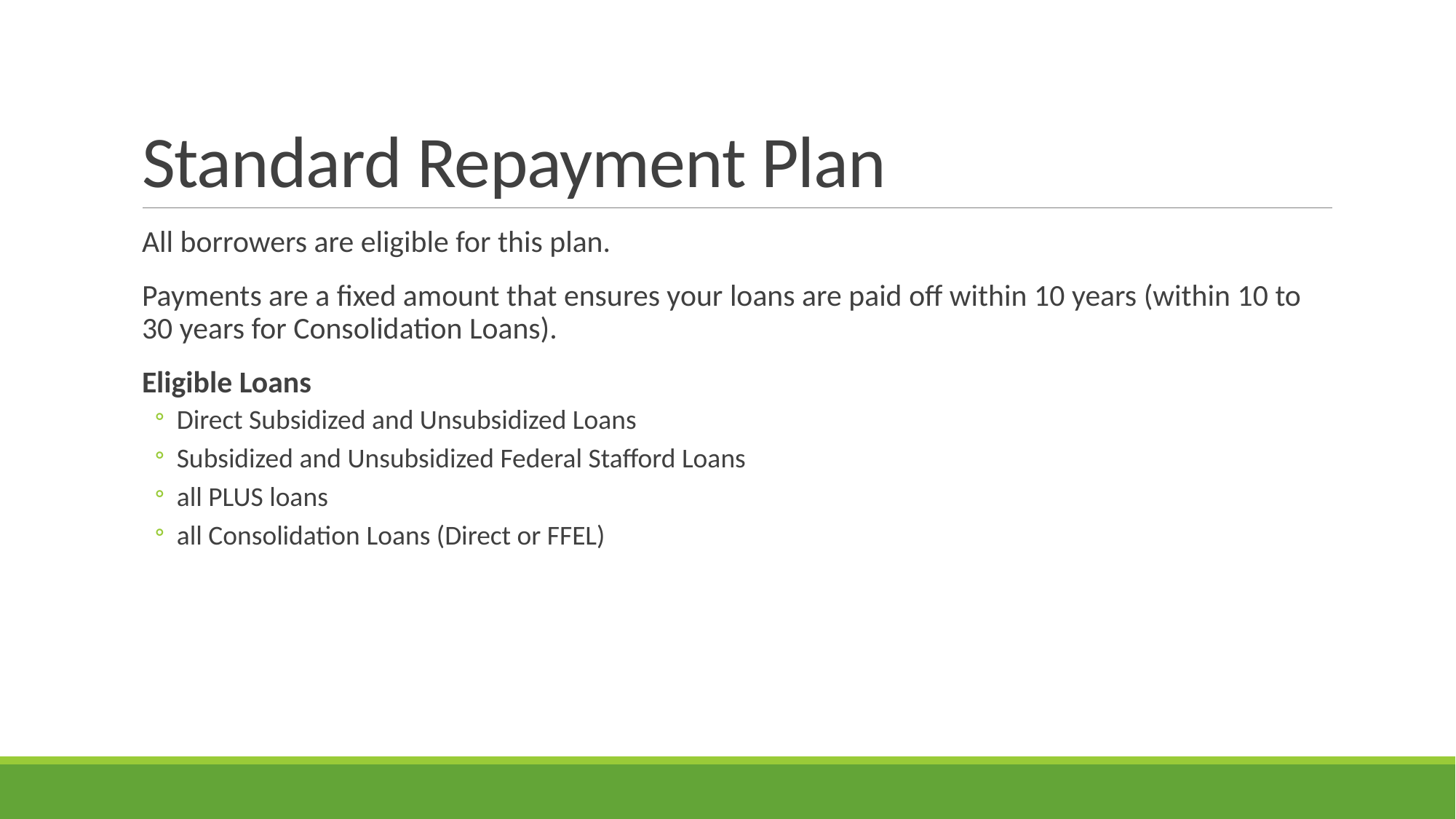

# Standard Repayment Plan
All borrowers are eligible for this plan.
Payments are a fixed amount that ensures your loans are paid off within 10 years (within 10 to 30 years for Consolidation Loans).
Eligible Loans
Direct Subsidized and Unsubsidized Loans
Subsidized and Unsubsidized Federal Stafford Loans
all PLUS loans
all Consolidation Loans (Direct or FFEL)